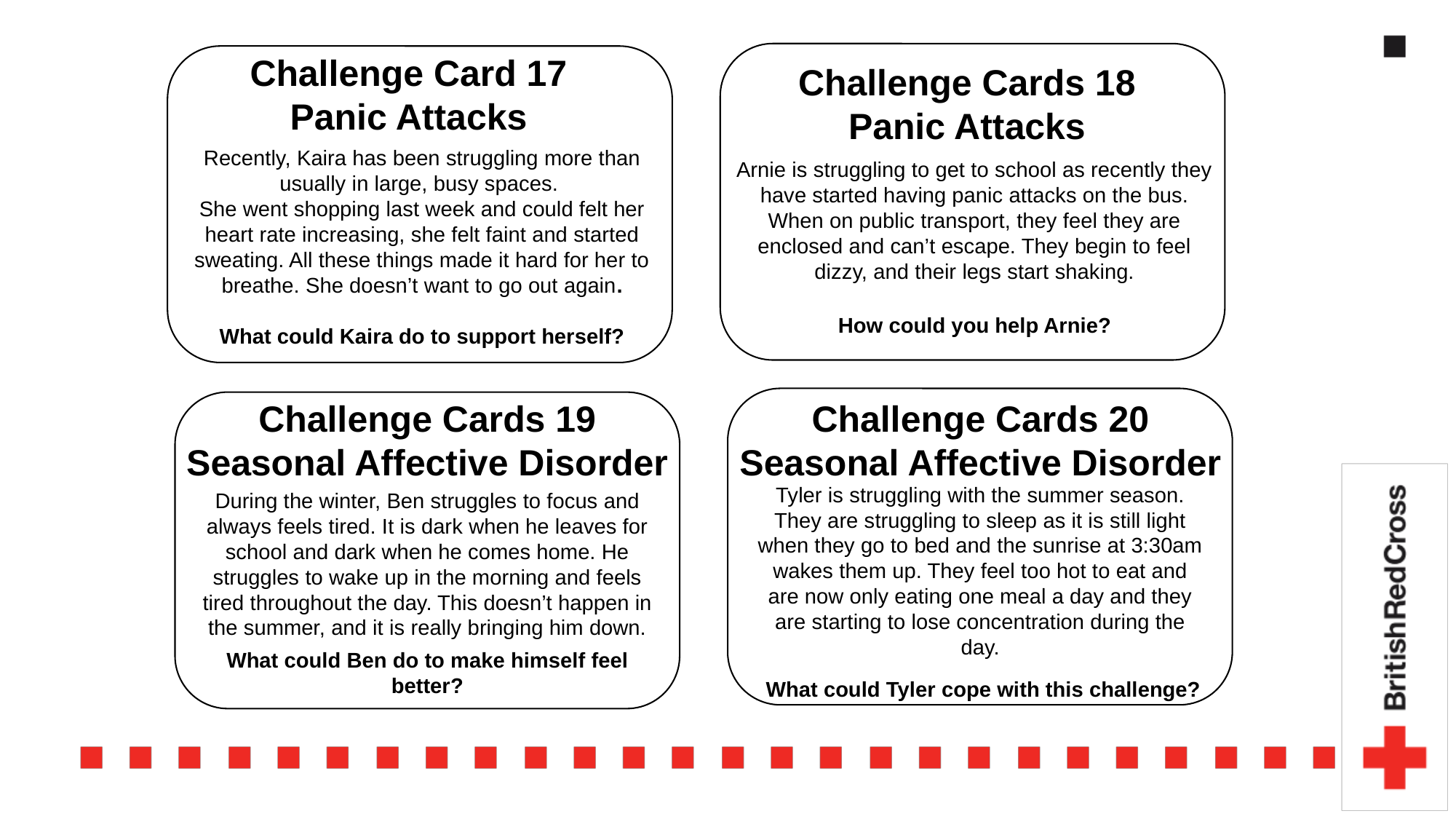

Challenge Card 17
Panic Attacks
Challenge Cards 18
Panic Attacks
Recently, Kaira has been struggling more than usually in large, busy spaces.
She went shopping last week and could felt her heart rate increasing, she felt faint and started sweating. All these things made it hard for her to breathe. She doesn’t want to go out again.

What could Kaira do to support herself?
Arnie is struggling to get to school as recently they have started having panic attacks on the bus. When on public transport, they feel they are enclosed and can’t escape. They begin to feel dizzy, and their legs start shaking.

How could you help Arnie?

Challenge Cards 20
Seasonal Affective Disorder
Challenge Cards 19
Seasonal Affective Disorder
Tyler is struggling with the summer season. They are struggling to sleep as it is still light when they go to bed and the sunrise at 3:30am wakes them up. They feel too hot to eat and are now only eating one meal a day and they are starting to lose concentration during the day.

 What could Tyler cope with this challenge?
During the winter, Ben struggles to focus and always feels tired. It is dark when he leaves for school and dark when he comes home. He struggles to wake up in the morning and feels tired throughout the day. This doesn’t happen in the summer, and it is really bringing him down.

What could Ben do to make himself feel better?